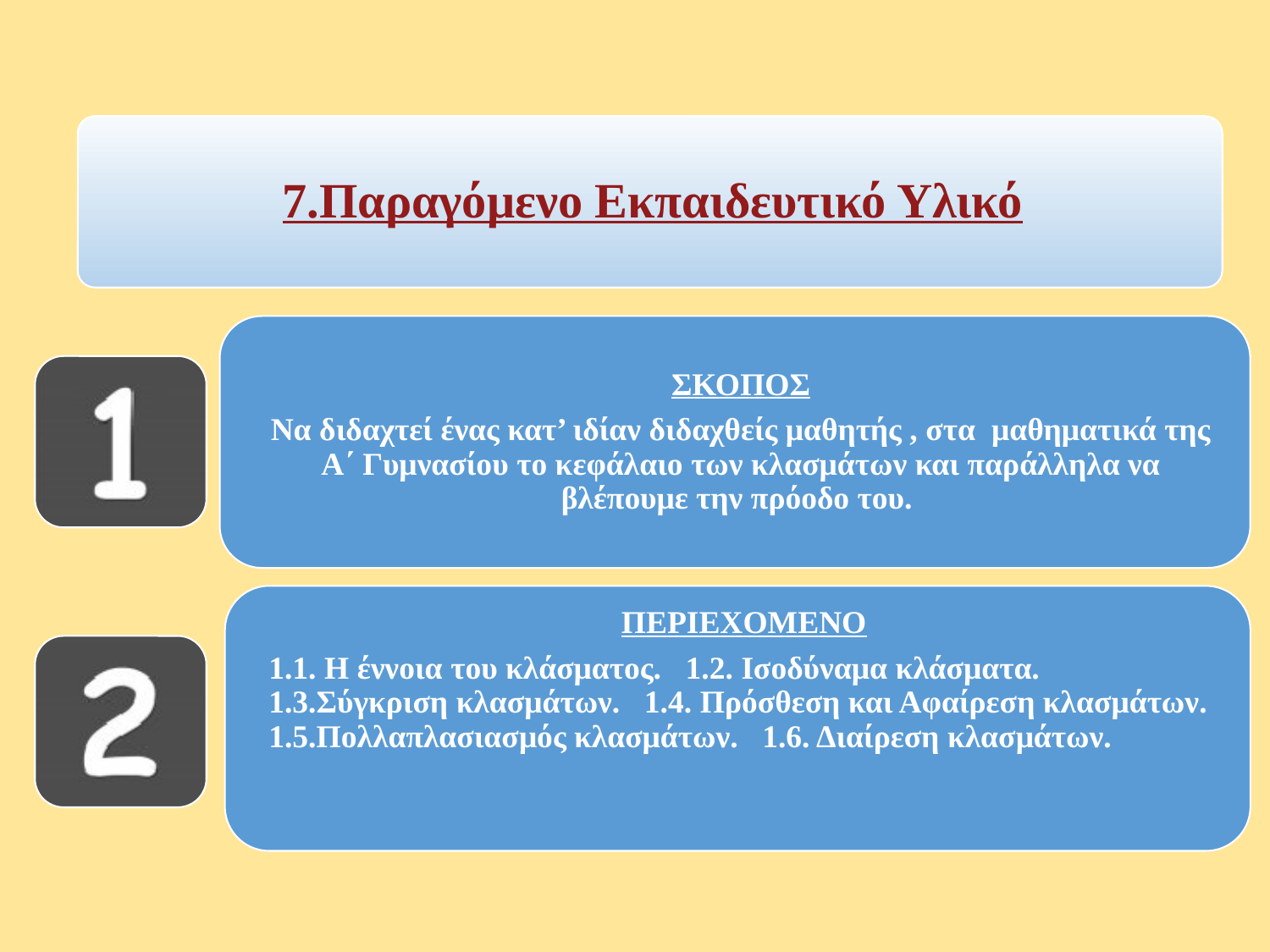

7.Παραγόμενο Εκπαιδευτικό Υλικό
ΣΚΟΠΟΣ
Να διδαχτεί ένας κατ’ ιδίαν διδαχθείς μαθητής , στα  μαθηματικά της Α΄ Γυμνασίου το κεφάλαιο των κλασμάτων και παράλληλα να βλέπουμε την πρόοδο του.
ΠΕΡΙΕΧΟΜΕΝΟ
1.1. Η έννοια του κλάσματος.   1.2. Ισοδύναμα κλάσματα. 1.3.Σύγκριση κλασμάτων.   1.4. Πρόσθεση και Αφαίρεση κλασμάτων.  1.5.Πολλαπλασιασμός κλασμάτων.   1.6. Διαίρεση κλασμάτων.